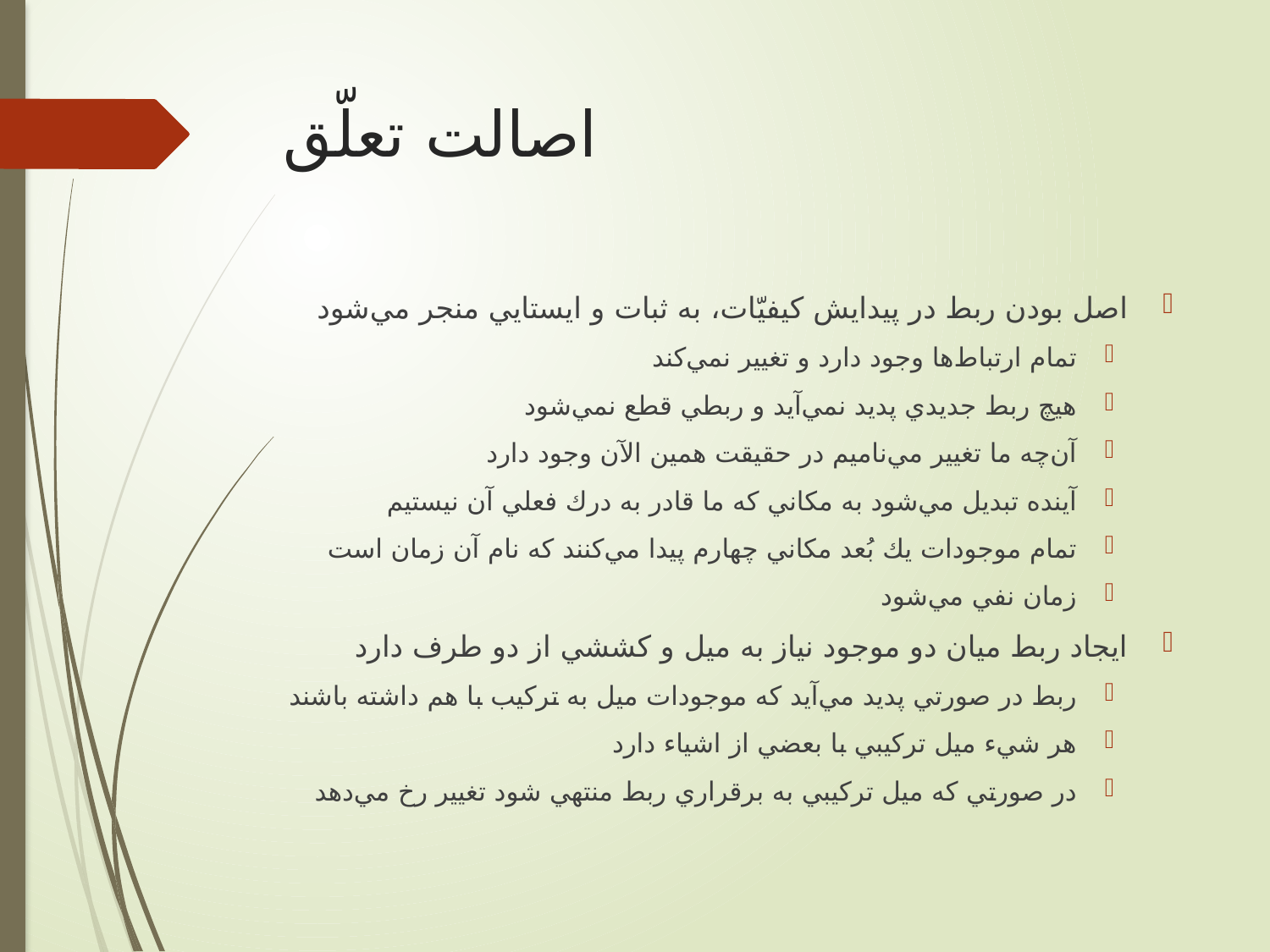

# اصالت تعلّق
اصل بودن ربط در پيدايش كيفيّات، به ثبات و ايستايي منجر مي‌شود
تمام ارتباط‌ها وجود دارد و تغيير نمي‌كند
هيچ ربط جديدي پديد نمي‌آيد و ربطي قطع نمي‌شود
آن‌چه ما تغيير مي‌ناميم در حقيقت همين الآن وجود دارد
آينده تبديل مي‌شود به مكاني كه ما قادر به درك فعلي آن نيستيم
تمام موجودات يك بُعد مكاني چهارم پيدا مي‌كنند كه نام آن زمان است
زمان نفي مي‌شود
ايجاد ربط ميان دو موجود نياز به ميل و كششي از دو طرف دارد
ربط در صورتي پديد مي‌آيد كه موجودات ميل به تركيب با هم داشته باشند
هر شيء ميل تركيبي با بعضي از اشياء دارد
در صورتي كه ميل تركيبي به برقراري ربط منتهي شود تغيير رخ مي‌دهد